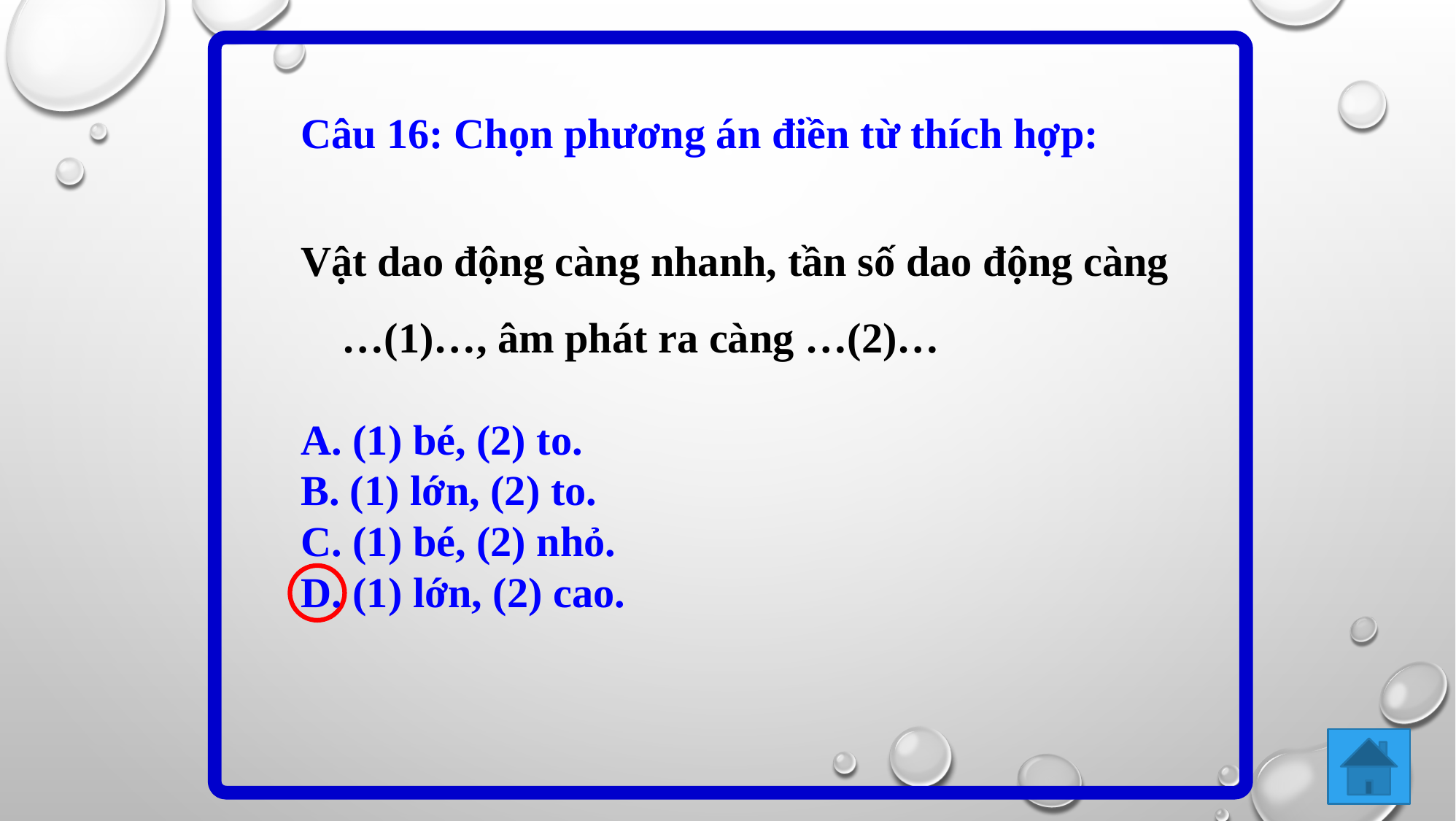

Câu 16: Chọn phương án điền từ thích hợp:

Vật dao động càng nhanh, tần số dao động càng …(1)…, âm phát ra càng …(2)…

A. (1) bé, (2) to.
B. (1) lớn, (2) to.
C. (1) bé, (2) nhỏ.
D. (1) lớn, (2) cao.